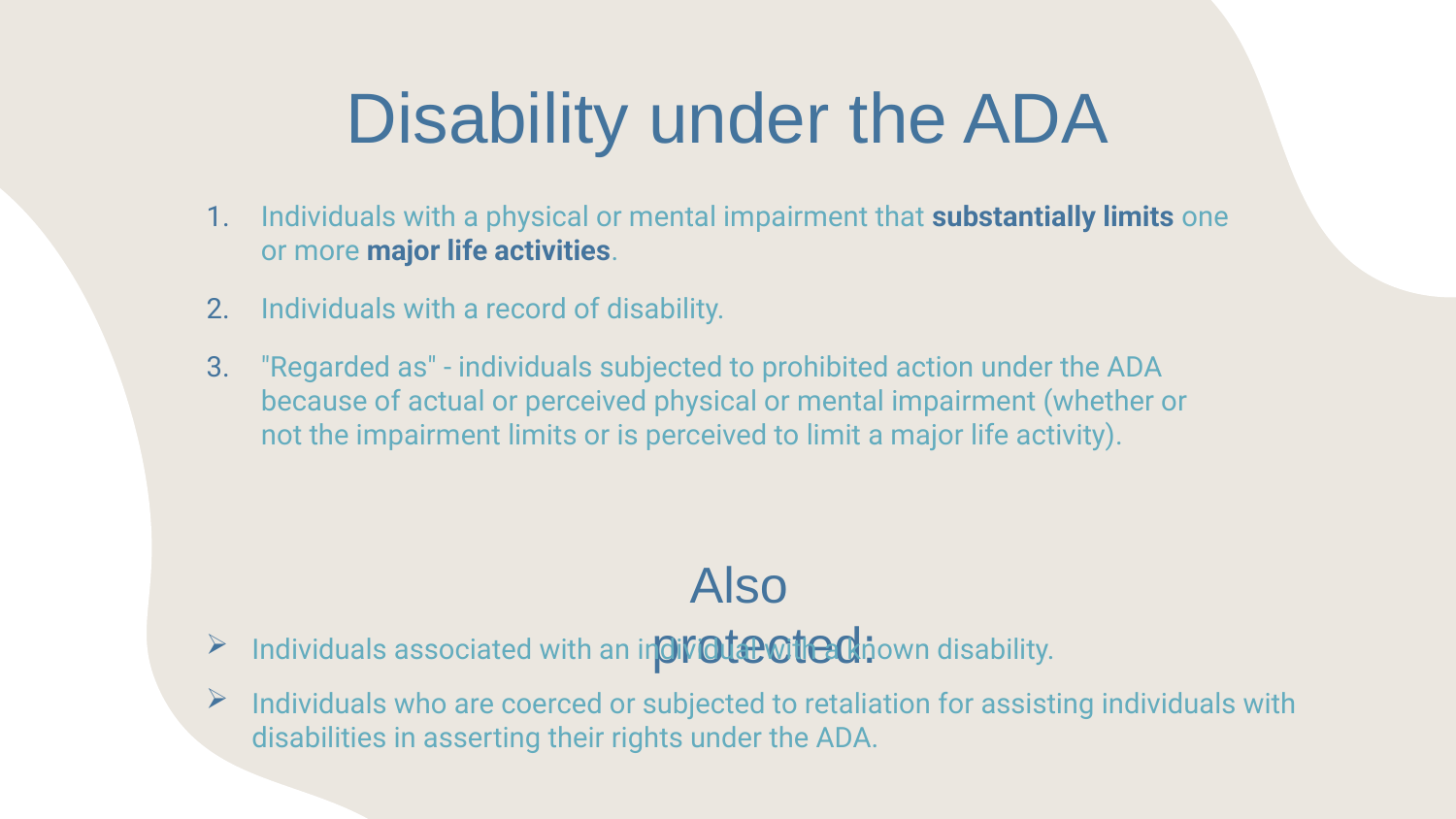

# Disability under the ADA
Individuals with a physical or mental impairment that substantially limits one or more major life activities.
Individuals with a record of disability.
"Regarded as" - individuals subjected to prohibited action under the ADA because of actual or perceived physical or mental impairment (whether or not the impairment limits or is perceived to limit a major life activity).
Also protected:
Individuals associated with an individual with a known disability.
Individuals who are coerced or subjected to retaliation for assisting individuals with disabilities in asserting their rights under the ADA.